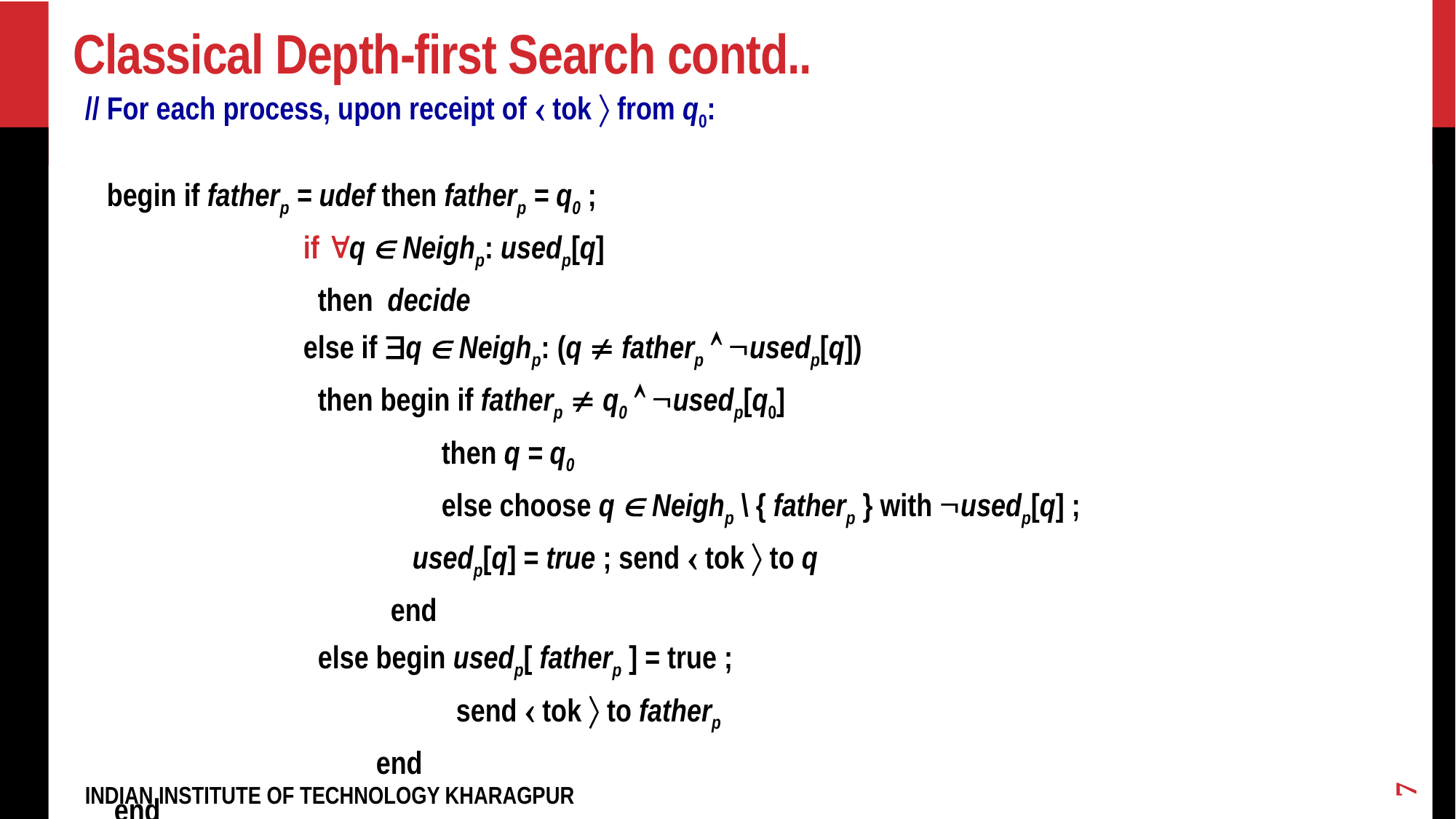

# Classical Depth-first Search contd..
// For each process, upon receipt of 〈 tok 〉 from q0:

   begin if fatherp = udef then fatherp = q0 ;
		if ∀q ∈ Neighp: usedp[q]
		  then  decide
		else if ∃q ∈ Neighp: (q ≠ fatherp ∧ ¬usedp[q])
		  then begin if fatherp ≠ q0 ∧ ¬usedp[q0]
			    then q = q0
			    else choose q ∈ Neighp \ { fatherp } with ¬usedp[q] ;
			usedp[q] = true ; send 〈 tok 〉 to q
		            end
		  else begin usedp[ fatherp ] = true ;
			      send 〈 tok 〉 to fatherp
		          end
    end
7
INDIAN INSTITUTE OF TECHNOLOGY KHARAGPUR